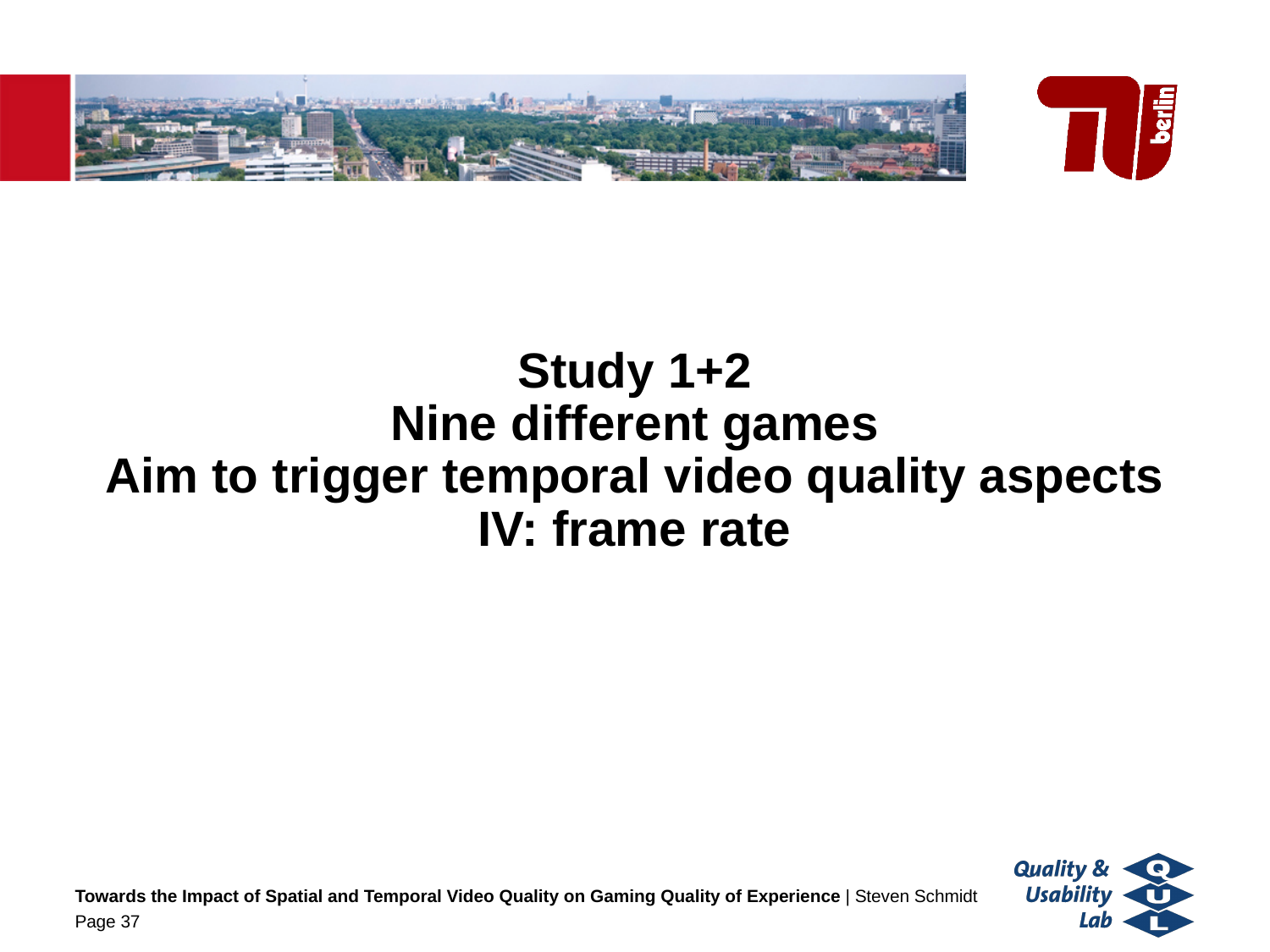

# Study 1+2 Nine different games Aim to trigger temporal video quality aspects IV: frame rate
Towards the Impact of Spatial and Temporal Video Quality on Gaming Quality of Experience | Steven Schmidt
Page 37